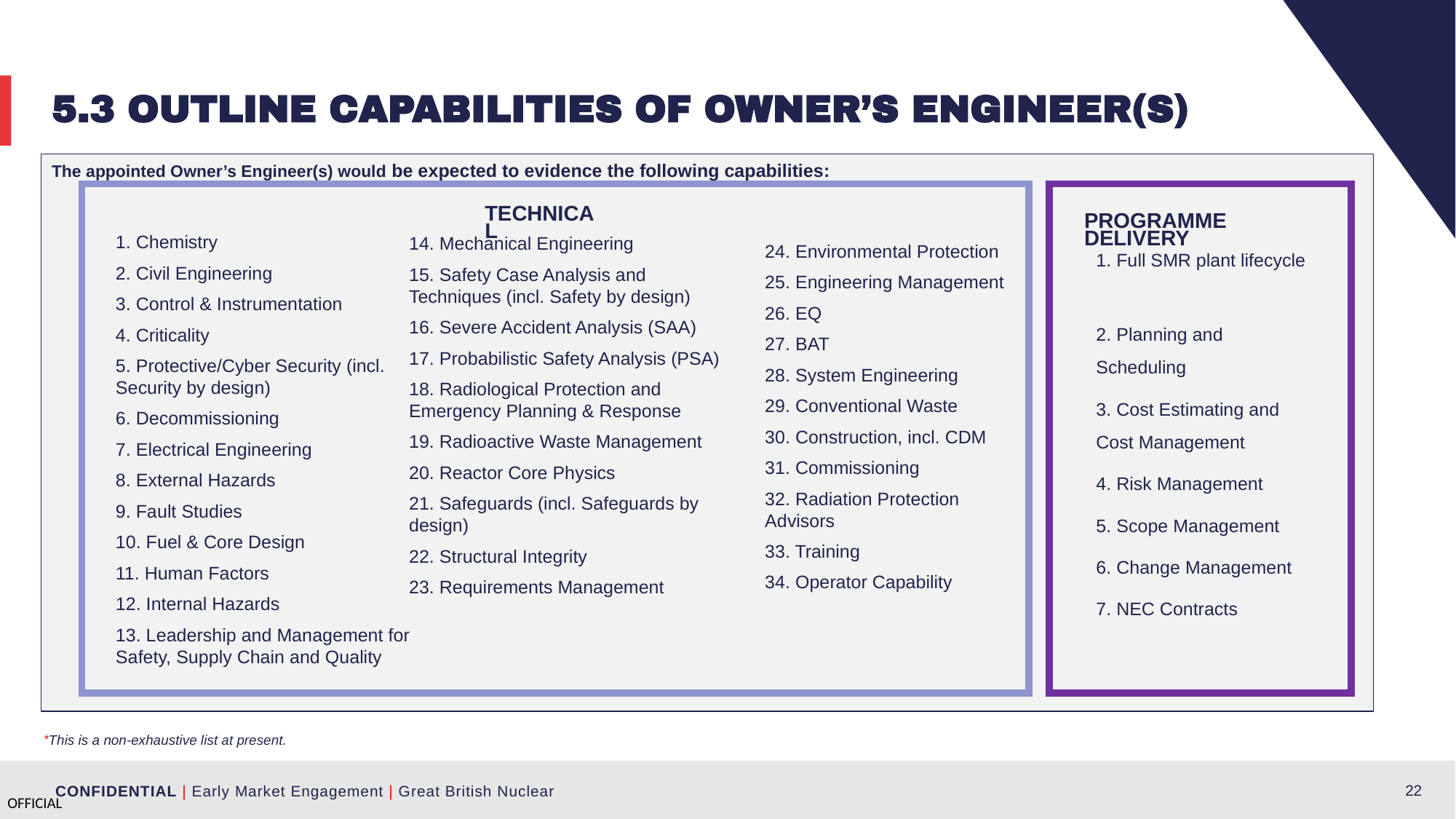

5.3 Outline Capabilities of owner’s engineer(s)
The appointed Owner’s Engineer(s) would be expected to evidence the following capabilities:

TECHNICAL
PROGRAMME DELIVERY
1. Chemistry
2. Civil Engineering
3. Control & Instrumentation
4. Criticality
5. Protective/Cyber Security (incl. Security by design)
6. Decommissioning
7. Electrical Engineering
8. External Hazards
9. Fault Studies
10. Fuel & Core Design
11. Human Factors
12. Internal Hazards
13. Leadership and Management for Safety, Supply Chain and Quality

14. Mechanical Engineering
15. Safety Case Analysis and Techniques (incl. Safety by design)
16. Severe Accident Analysis (SAA)
17. Probabilistic Safety Analysis (PSA)
18. Radiological Protection and Emergency Planning & Response
19. Radioactive Waste Management
20. Reactor Core Physics
21. Safeguards (incl. Safeguards by design)
22. Structural Integrity
23. Requirements Management

1. Full SMR plant lifecycle
2. Planning and Scheduling
3. Cost Estimating and Cost Management
4. Risk Management
5. Scope Management
6. Change Management
7. NEC Contracts

24. Environmental Protection
25. Engineering Management
26. EQ
27. BAT
28. System Engineering
29. Conventional Waste
30. Construction, incl. CDM
31. Commissioning
32. Radiation Protection Advisors
33. Training
34. Operator Capability

*This is a non-exhaustive list at present.